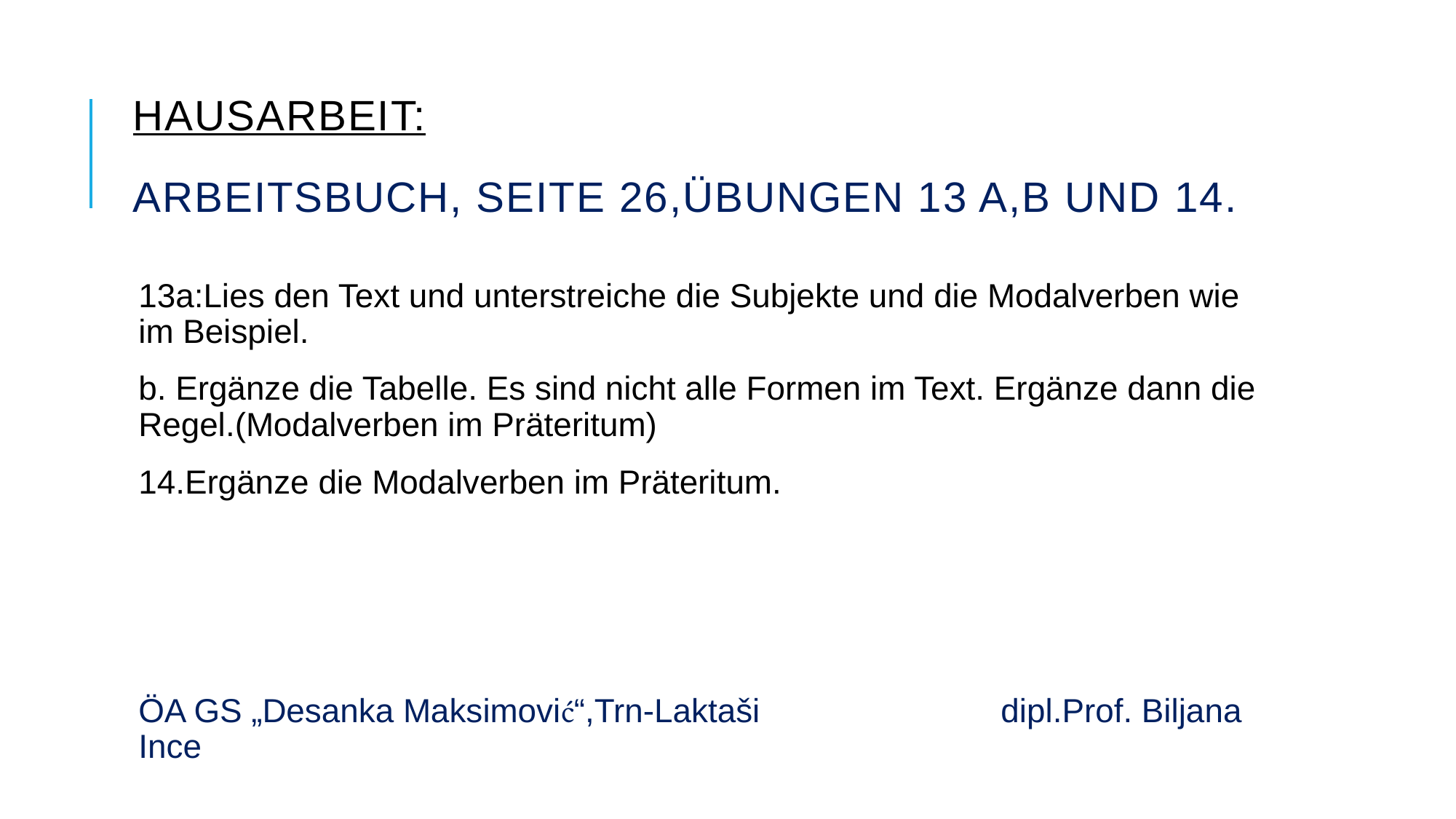

# Hausarbeit: Arbeitsbuch, Seite 26,Übungen 13 a,b und 14.
13a:Lies den Text und unterstreiche die Subjekte und die Modalverben wie im Beispiel.
b. Ergänze die Tabelle. Es sind nicht alle Formen im Text. Ergänze dann die Regel.(Modalverben im Präteritum)
14.Ergänze die Modalverben im Präteritum.

ÖA GS „Desanka Maksimović“,Trn-Laktaši                          dipl.Prof. Biljana Ince